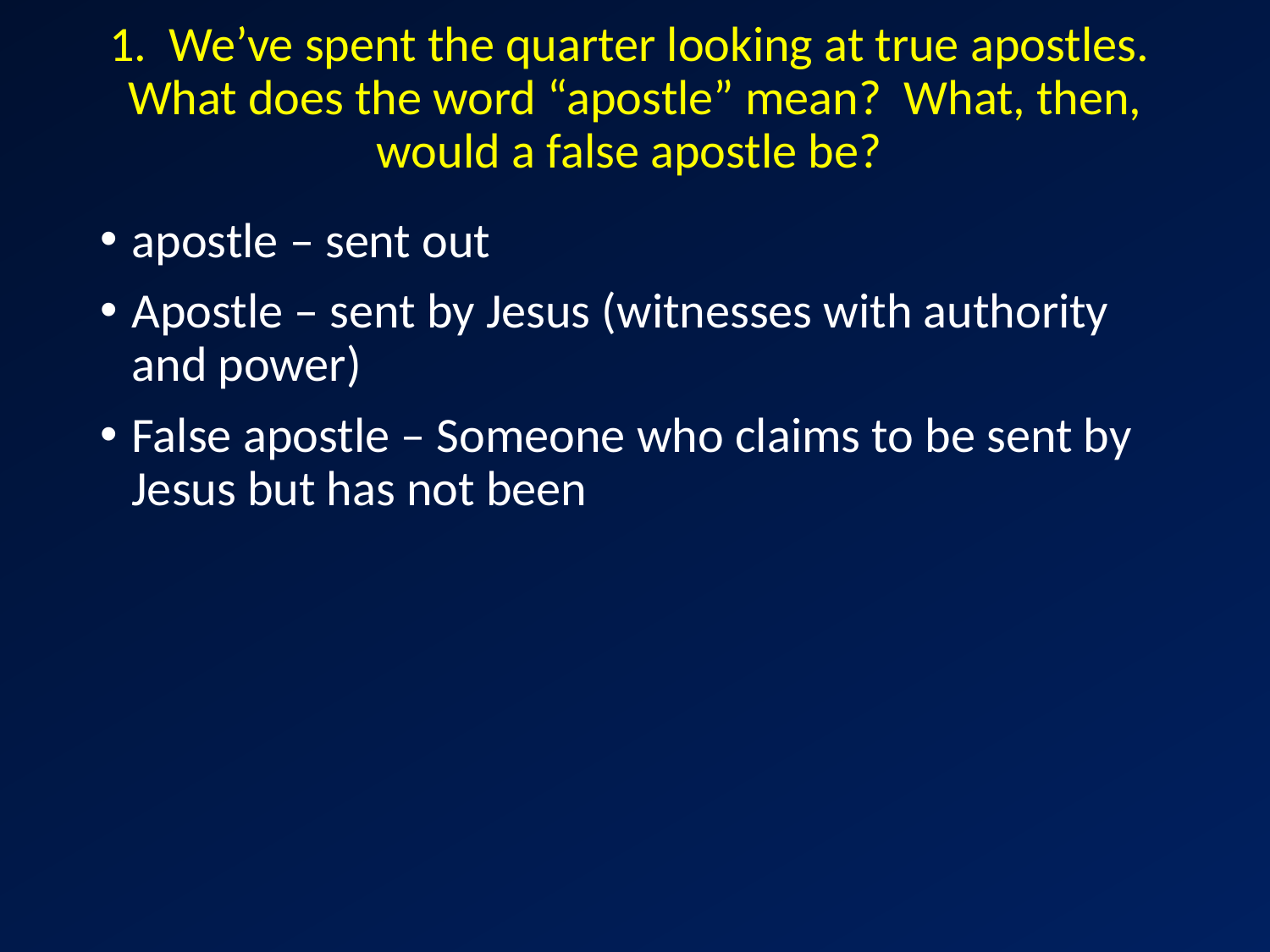

# 1.  We’ve spent the quarter looking at true apostles.  What does the word “apostle” mean?  What, then, would a false apostle be?
apostle – sent out
Apostle – sent by Jesus (witnesses with authority and power)
False apostle – Someone who claims to be sent by Jesus but has not been